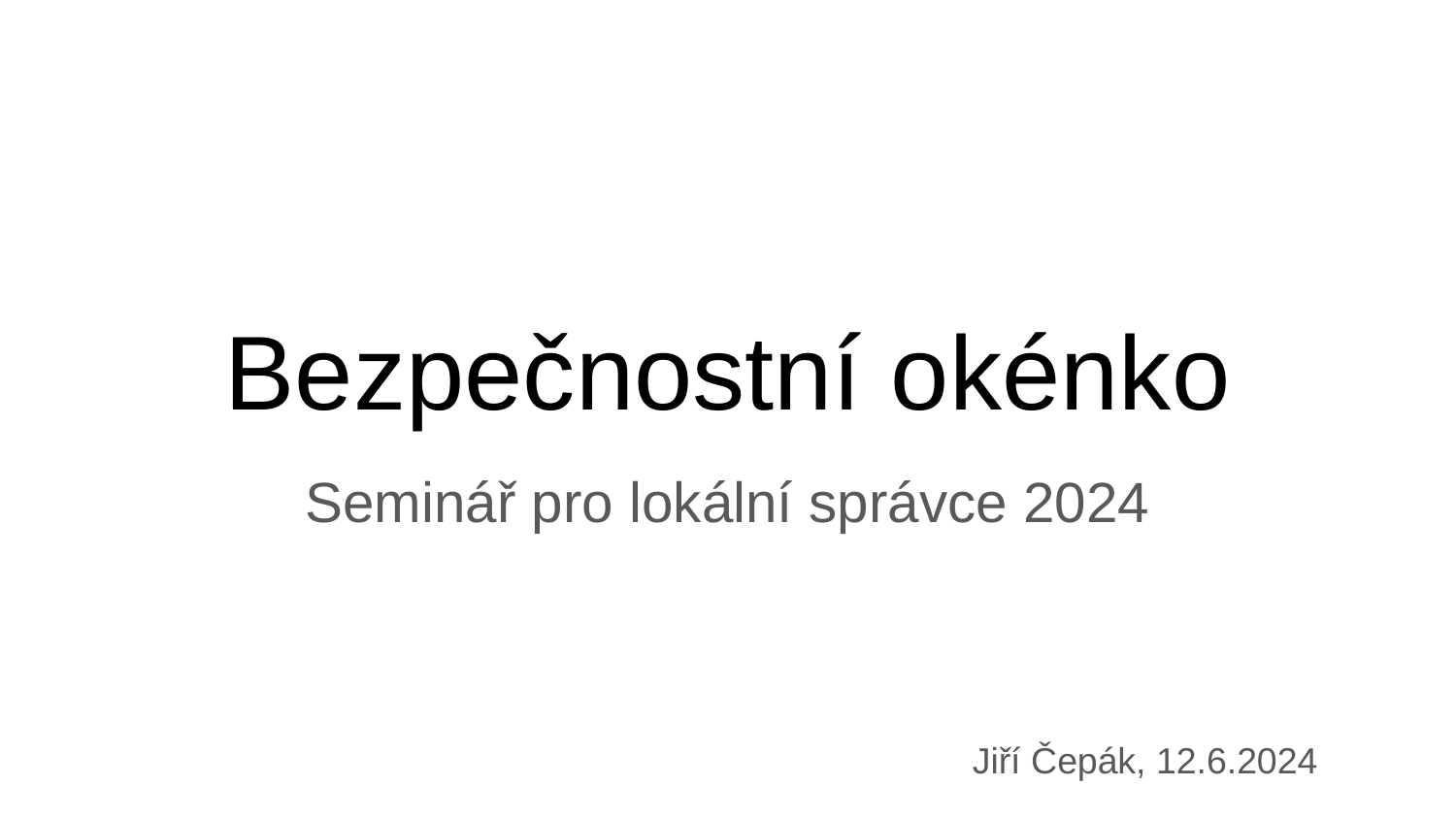

# Bezpečnostní okénko
Seminář pro lokální správce 2024
Jiří Čepák, 12.6.2024